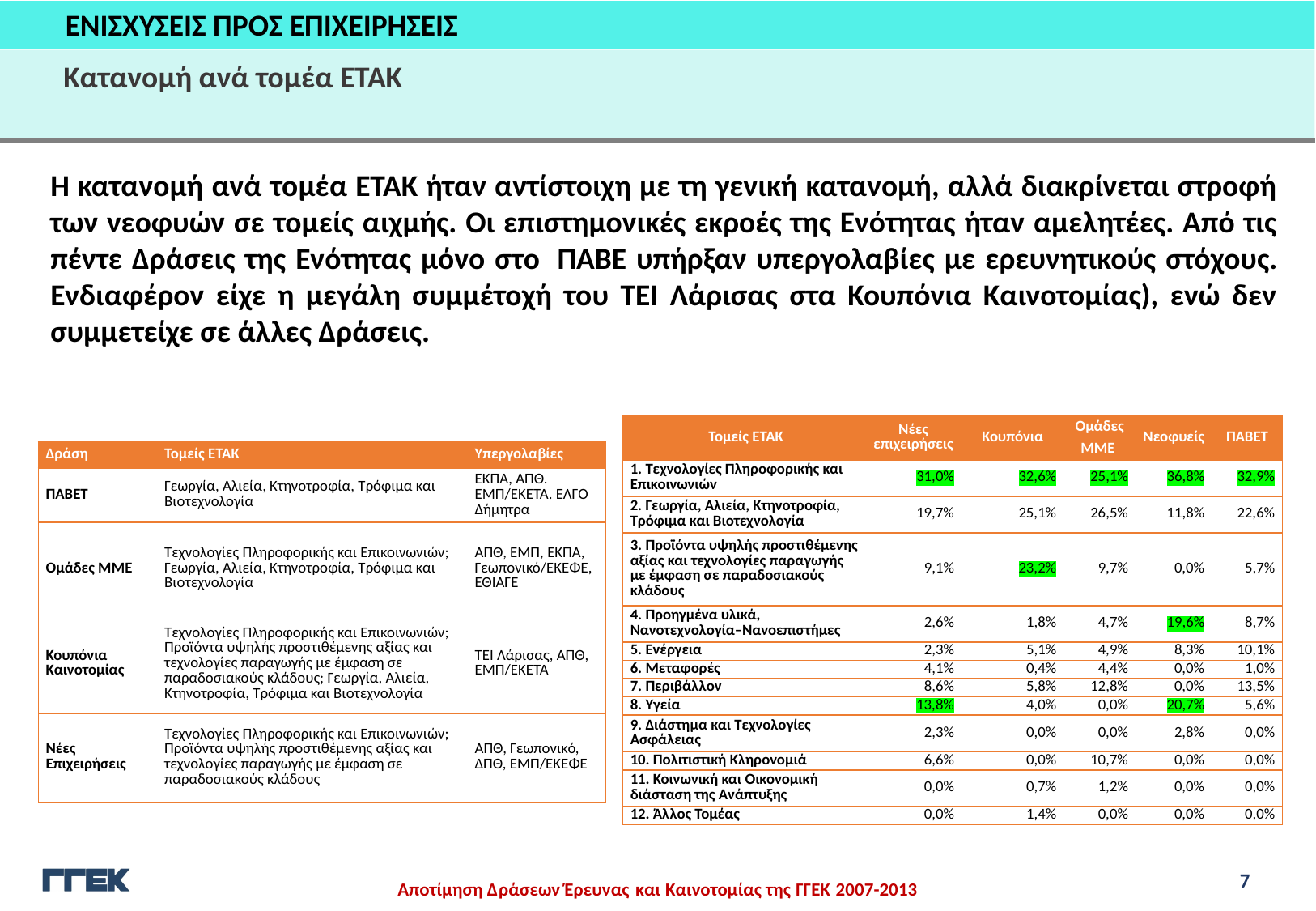

ΕΝΙΣΧΥΣΕΙΣ ΠΡΟΣ ΕΠΙΧΕΙΡΗΣΕΙΣ
Κατανομή ανά τομέα ΕΤΑΚ
Η κατανομή ανά τομέα ΕΤΑΚ ήταν αντίστοιχη με τη γενική κατανομή, αλλά διακρίνεται στροφή των νεοφυών σε τομείς αιχμής. Οι επιστημονικές εκροές της Ενότητας ήταν αμελητέες. Από τις πέντε Δράσεις της Ενότητας μόνο στο  ΠΑΒΕ υπήρξαν υπεργολαβίες με ερευνητικούς στόχους. Ενδιαφέρον είχε η μεγάλη συμμέτοχή του ΤΕΙ Λάρισας στα Κουπόνια Καινοτομίας), ενώ δεν συμμετείχε σε άλλες Δράσεις.

| Τομείς ΕΤΑΚ | Νέες επιχειρήσεις | Κουπόνια | Ομάδες ΜΜΕ | Νεοφυείς | ΠΑΒΕΤ |
| --- | --- | --- | --- | --- | --- |
| 1. Τεχνολογίες Πληροφορικής και Επικοινωνιών | 31,0% | 32,6% | 25,1% | 36,8% | 32,9% |
| 2. Γεωργία, Αλιεία, Κτηνοτροφία, Τρόφιμα και Βιοτεχνολογία | 19,7% | 25,1% | 26,5% | 11,8% | 22,6% |
| 3. Προϊόντα υψηλής προστιθέμενης αξίας και τεχνολογίες παραγωγής με έμφαση σε παραδοσιακούς κλάδους | 9,1% | 23,2% | 9,7% | 0,0% | 5,7% |
| 4. Προηγμένα υλικά, Νανοτεχνολογία–Νανοεπιστήμες | 2,6% | 1,8% | 4,7% | 19,6% | 8,7% |
| 5. Ενέργεια | 2,3% | 5,1% | 4,9% | 8,3% | 10,1% |
| 6. Μεταφορές | 4,1% | 0,4% | 4,4% | 0,0% | 1,0% |
| 7. Περιβάλλον | 8,6% | 5,8% | 12,8% | 0,0% | 13,5% |
| 8. Υγεία | 13,8% | 4,0% | 0,0% | 20,7% | 5,6% |
| 9. Διάστημα και Τεχνολογίες Ασφάλειας | 2,3% | 0,0% | 0,0% | 2,8% | 0,0% |
| 10. Πολιτιστική Κληρονομιά | 6,6% | 0,0% | 10,7% | 0,0% | 0,0% |
| 11. Κοινωνική και Οικονομική διάσταση της Ανάπτυξης | 0,0% | 0,7% | 1,2% | 0,0% | 0,0% |
| 12. Άλλος Τομέας | 0,0% | 1,4% | 0,0% | 0,0% | 0,0% |
| Δράση | Τομείς ΕΤΑΚ | Υπεργολαβίες |
| --- | --- | --- |
| ΠΑΒΕΤ | Γεωργία, Αλιεία, Κτηνοτροφία, Τρόφιμα και Βιοτεχνολογία | ΕΚΠΑ, ΑΠΘ. ΕΜΠ/ΕΚΕΤΑ. ΕΛΓΟ Δήμητρα |
| Ομάδες ΜΜΕ | Τεχνολογίες Πληροφορικής και Επικοινωνιών; Γεωργία, Αλιεία, Κτηνοτροφία, Τρόφιμα και Βιοτεχνολογία | ΑΠΘ, ΕΜΠ, ΕΚΠΑ, Γεωπονικό/ΕΚΕΦΕ, ΕΘΙΑΓΕ |
| Κουπόνια Καινοτομίας | Τεχνολογίες Πληροφορικής και Επικοινωνιών; Προϊόντα υψηλής προστιθέμενης αξίας και τεχνολογίες παραγωγής με έμφαση σε παραδοσι­ακούς κλάδους; Γεωργία, Αλιεία, Κτηνοτροφία, Τρόφιμα και Βιοτεχνολογία | ΤΕΙ Λάρισας, ΑΠΘ, ΕΜΠ/ΕΚΕΤΑ |
| Νέες Επιχειρήσεις | Τεχνολογίες Πληροφορικής και Επικοινωνιών; Προϊόντα υψηλής προστιθέμενης αξίας και τεχνολογίες παραγωγής με έμφαση σε παραδοσιακούς κλάδους | ΑΠΘ, Γεωπονικό, ΔΠΘ, ΕΜΠ/ΕΚΕΦΕ |